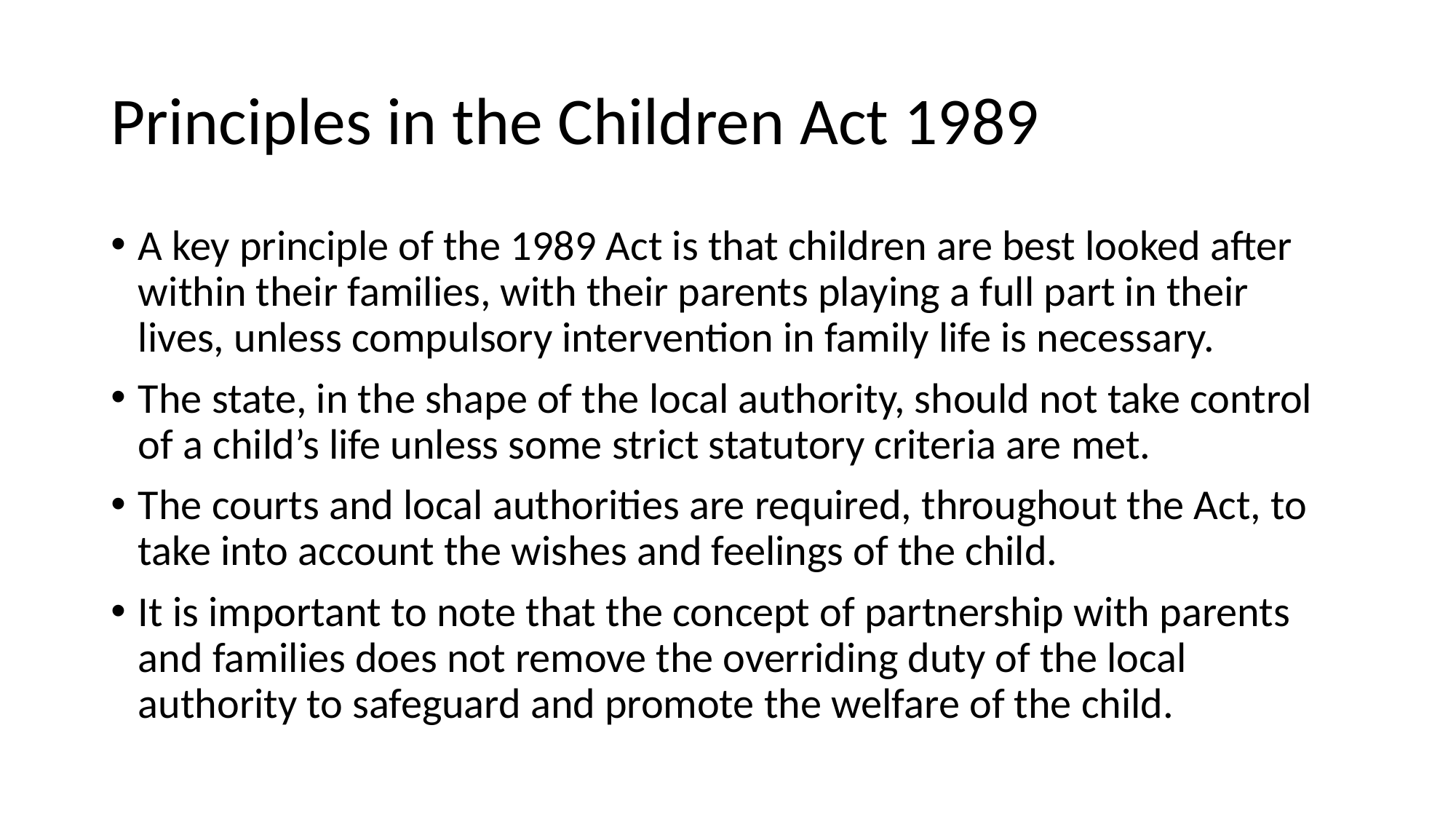

# Principles in the Children Act 1989
A key principle of the 1989 Act is that children are best looked after within their families, with their parents playing a full part in their lives, unless compulsory intervention in family life is necessary.
The state, in the shape of the local authority, should not take control of a child’s life unless some strict statutory criteria are met.
The courts and local authorities are required, throughout the Act, to take into account the wishes and feelings of the child.
It is important to note that the concept of partnership with parents and families does not remove the overriding duty of the local authority to safeguard and promote the welfare of the child.